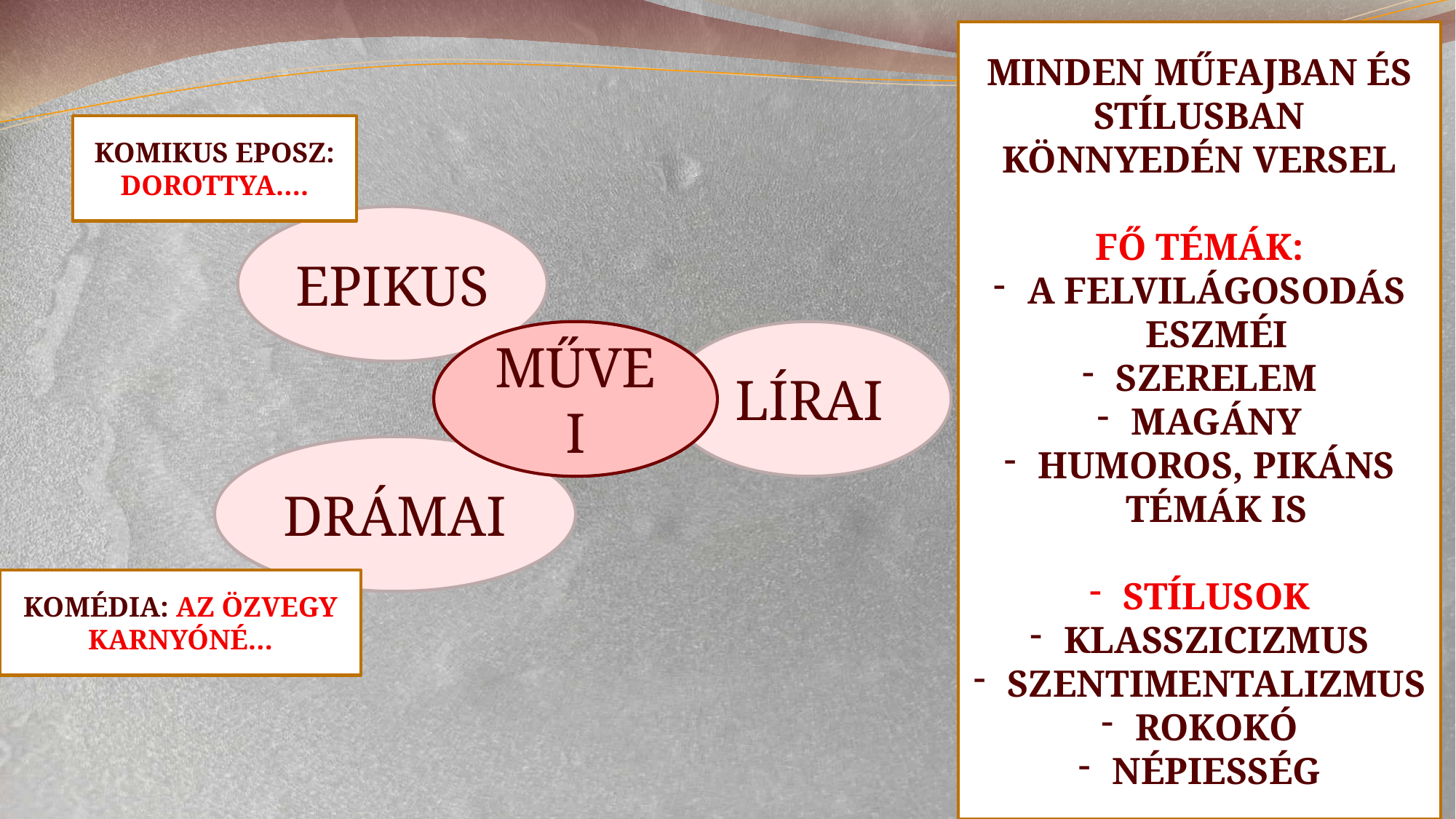

MINDEN MŰFAJBAN ÉS STÍLUSBAN KÖNNYEDÉN VERSEL

FŐ TÉMÁK:
A FELVILÁGOSODÁS ESZMÉI
SZERELEM
MAGÁNY
HUMOROS, PIKÁNS TÉMÁK IS

STÍLUSOK
KLASSZICIZMUS
SZENTIMENTALIZMUS
ROKOKÓ
NÉPIESSÉG
KOMIKUS EPOSZ: DOROTTYA….
EPIKUS

MŰVEI
LÍRAI
DRÁMAI
KOMÉDIA: AZ ÖZVEGY KARNYÓNÉ…